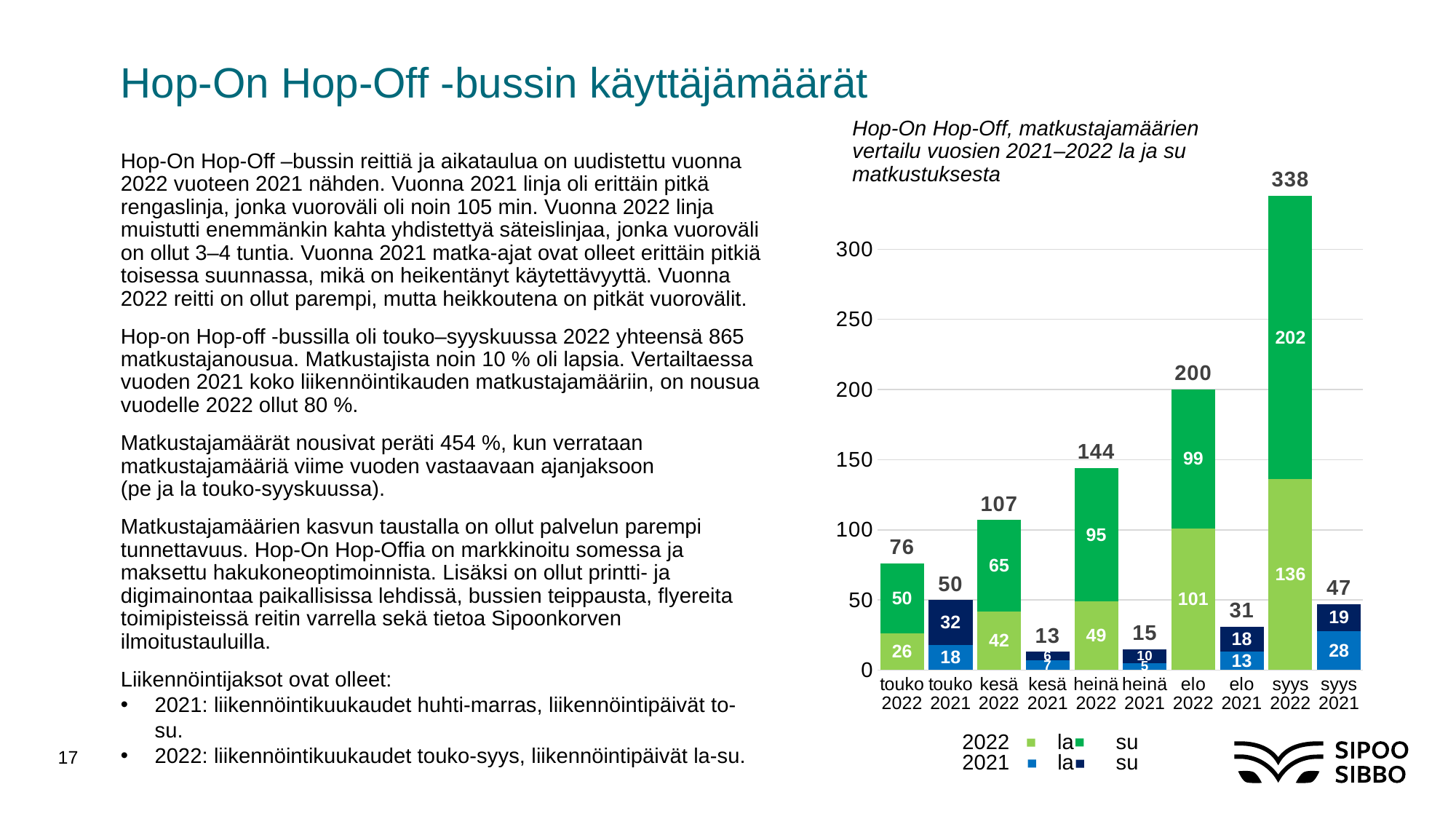

# Hop-On Hop-Off -bussin käyttäjämäärät
Hop-On Hop-Off, matkustajamäärien vertailu vuosien 2021–2022 la ja su matkustuksesta
Hop-On Hop-Off –bussin reittiä ja aikataulua on uudistettu vuonna 2022 vuoteen 2021 nähden. Vuonna 2021 linja oli erittäin pitkä rengaslinja, jonka vuoroväli oli noin 105 min. Vuonna 2022 linja muistutti enemmänkin kahta yhdistettyä säteislinjaa, jonka vuoroväli on ollut 3–4 tuntia. Vuonna 2021 matka-ajat ovat olleet erittäin pitkiä toisessa suunnassa, mikä on heikentänyt käytettävyyttä. Vuonna 2022 reitti on ollut parempi, mutta heikkoutena on pitkät vuorovälit.
Hop-on Hop-off -bussilla oli touko–syyskuussa 2022 yhteensä 865 matkustajanousua. Matkustajista noin 10 % oli lapsia. Vertailtaessa vuoden 2021 koko liikennöintikauden matkustajamääriin, on nousua vuodelle 2022 ollut 80 %.
Matkustajamäärät nousivat peräti 454 %, kun verrataan matkustajamääriä viime vuoden vastaavaan ajanjaksoon
(pe ja la touko-syyskuussa).
Matkustajamäärien kasvun taustalla on ollut palvelun parempi tunnettavuus. Hop-On Hop-Offia on markkinoitu somessa ja maksettu hakukoneoptimoinnista. Lisäksi on ollut printti- ja digimainontaa paikallisissa lehdissä, bussien teippausta, flyereita toimipisteissä reitin varrella sekä tietoa Sipoonkorven ilmoitustauluilla.
Liikennöintijaksot ovat olleet:
2021: liikennöintikuukaudet huhti-marras, liikennöintipäivät to-su.
2022: liikennöintikuukaudet touko-syys, liikennöintipäivät la-su.

### Chart

| Category | la | su |  |
|---|---|---|---|
| touko
2022 | 26.0 | 50.0 | 76.0 |
| touko
2021 | 18.0 | 32.0 | 50.0 |
| kesä
2022 | 42.0 | 65.0 | 107.0 |
| kesä
2021 | 7.0 | 6.0 | 13.0 |
| heinä
2022 | 49.0 | 95.0 | 144.0 |
| heinä
2021 | 5.0 | 10.0 | 15.0 |
| elo
2022 | 101.0 | 99.0 | 200.0 |
| elo
2021 | 13.0 | 18.0 | 31.0 |
| syys
2022 | 136.0 | 202.0 | 338.0 |
| syys
2021 | 28.0 | 19.0 | 47.0 |
2022        la       su

2021        la       su